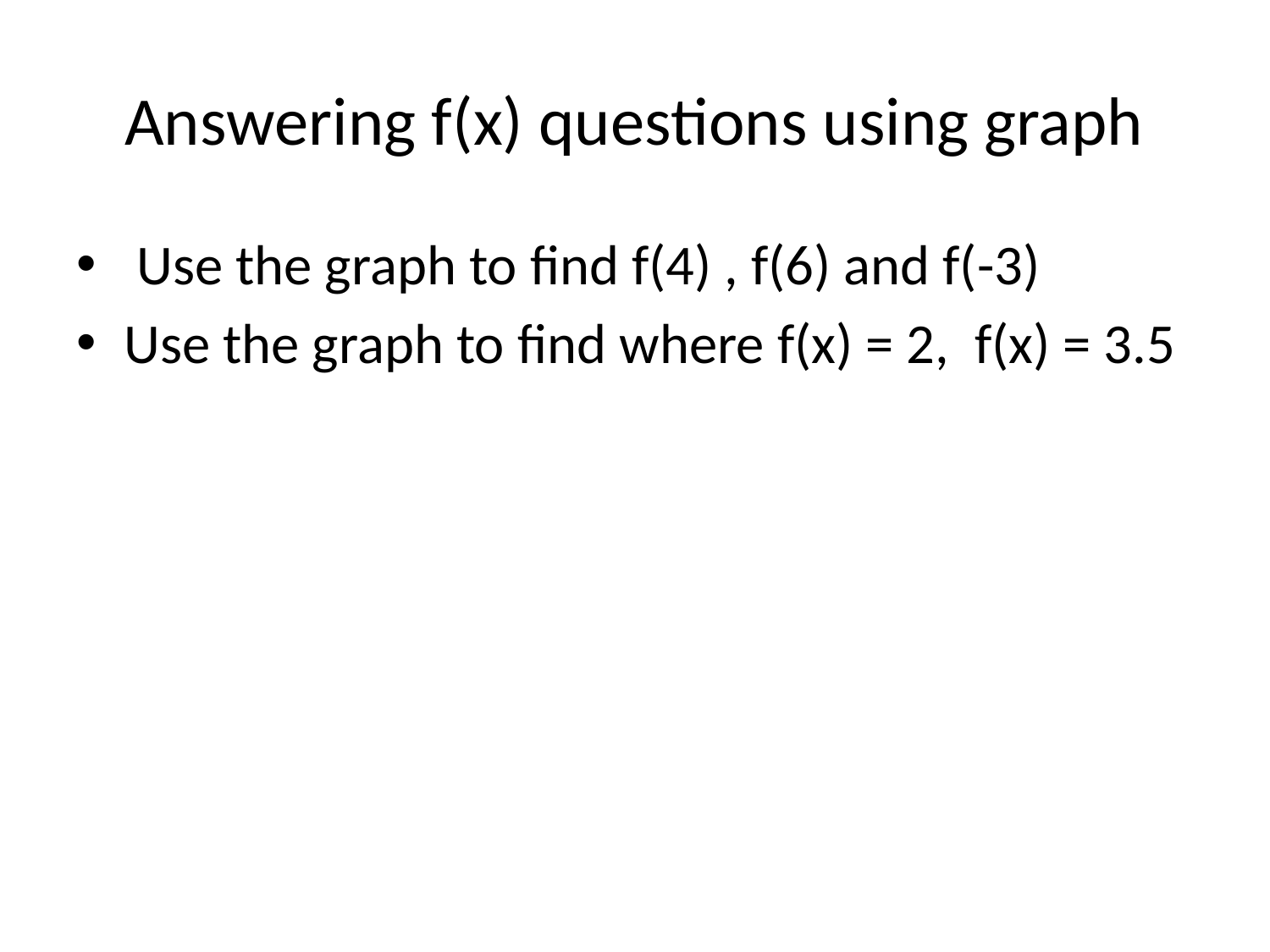

# Answering f(x) questions using graph
 Use the graph to find f(4) , f(6) and f(-3)
Use the graph to find where f(x) = 2,  f(x) = 3.5